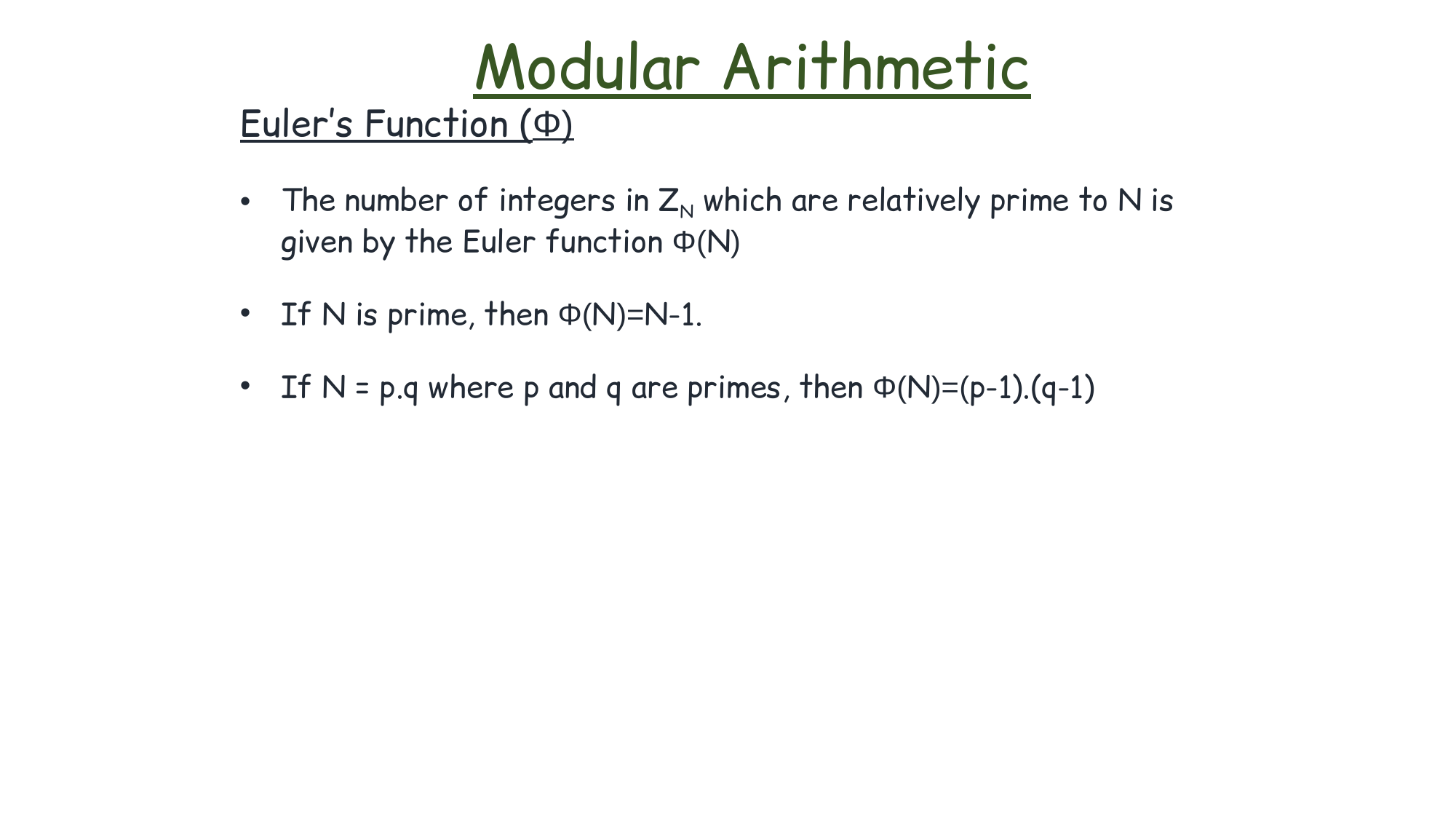

Modular Arithmetic
Euler’s Function (Φ)

The number of integers in ZN which are relatively prime to N is given by the Euler function Φ(N)

If N is prime, then Φ(N)=N-1.

If N = p.q where p and q are primes, then Φ(N)=(p-1).(q-1)